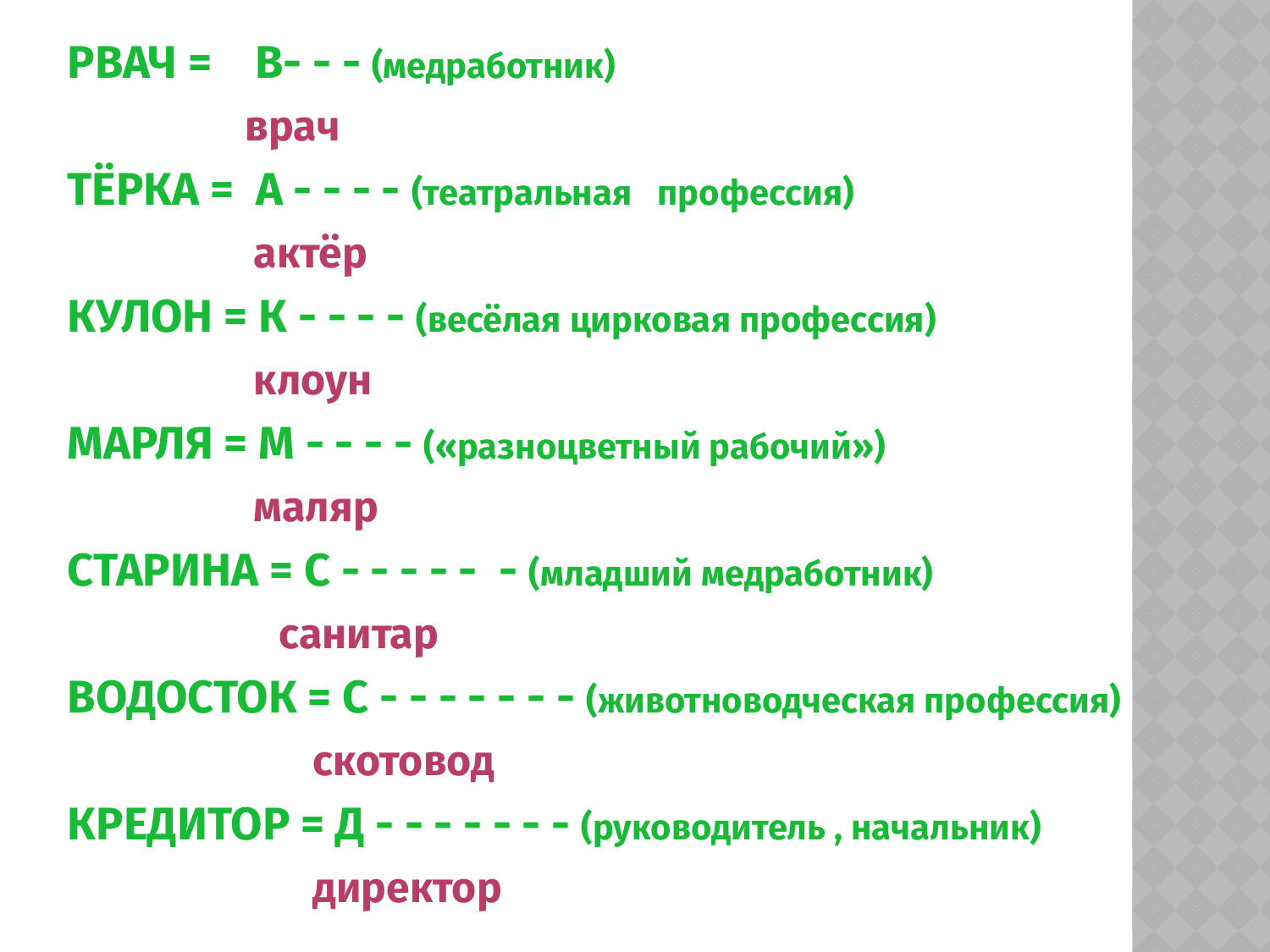

РВАЧ =    В- - - (медработник)
                     врач
ТЁРКА =  А - - - - (театральная   профессия)
                      актёр
КУЛОН = К - - - - (весёлая цирковая профессия)
                      клоун
МАРЛЯ = М - - - - («разноцветный рабочий»)
                      маляр
СТАРИНА = С - - - - -  - (младший медработник)
                         санитар
ВОДОСТОК = С - - - - - - - (животноводческая профессия)
                             скотовод
КРЕДИТОР = Д - - - - - - - (руководитель , начальник)
                             директор